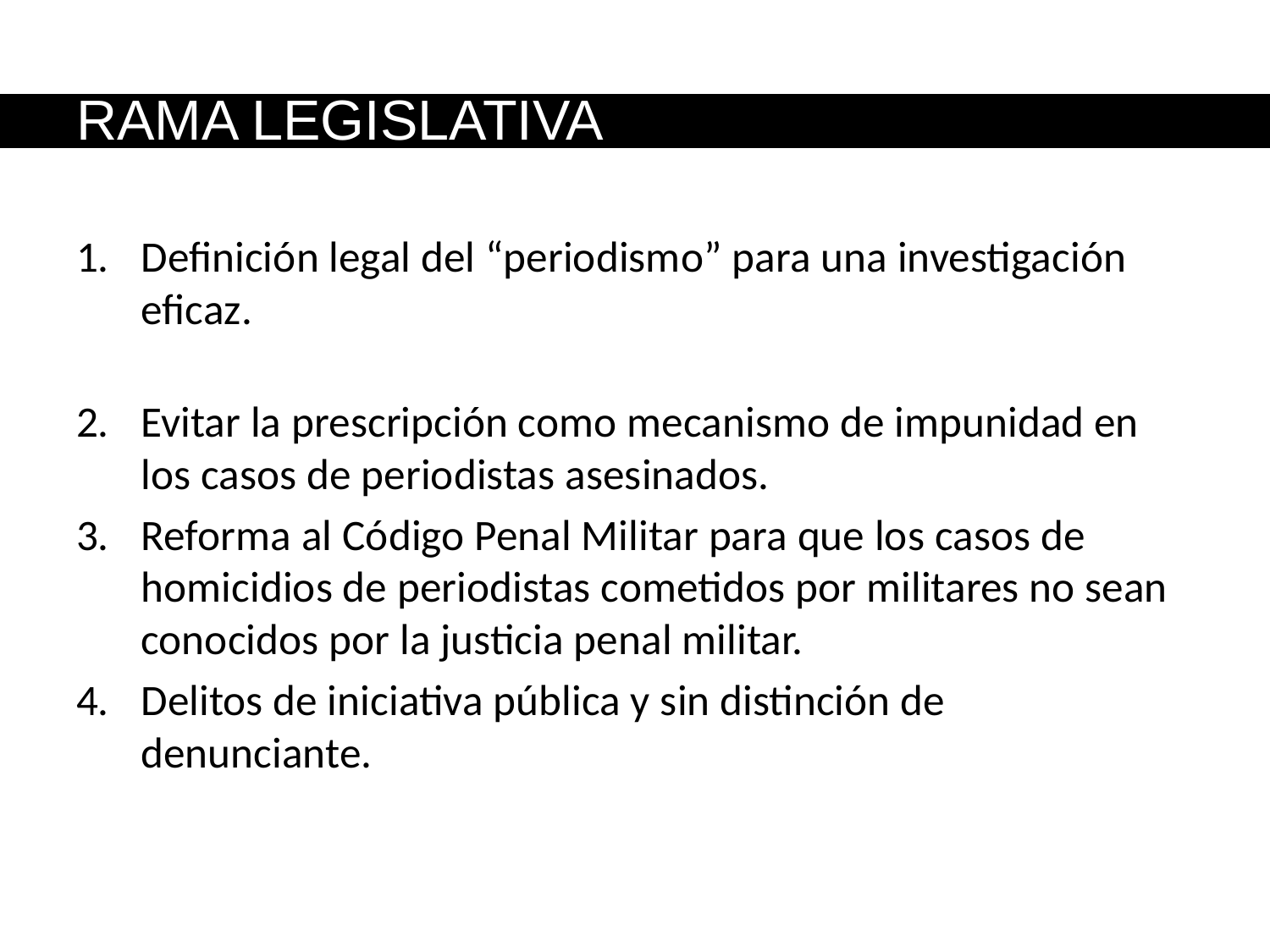

# RAMA LEGISLATIVA

Definición legal del “periodismo” para una investigación eficaz.
Evitar la prescripción como mecanismo de impunidad en los casos de periodistas asesinados.
Reforma al Código Penal Militar para que los casos de homicidios de periodistas cometidos por militares no sean conocidos por la justicia penal militar.
Delitos de iniciativa pública y sin distinción de  denunciante.